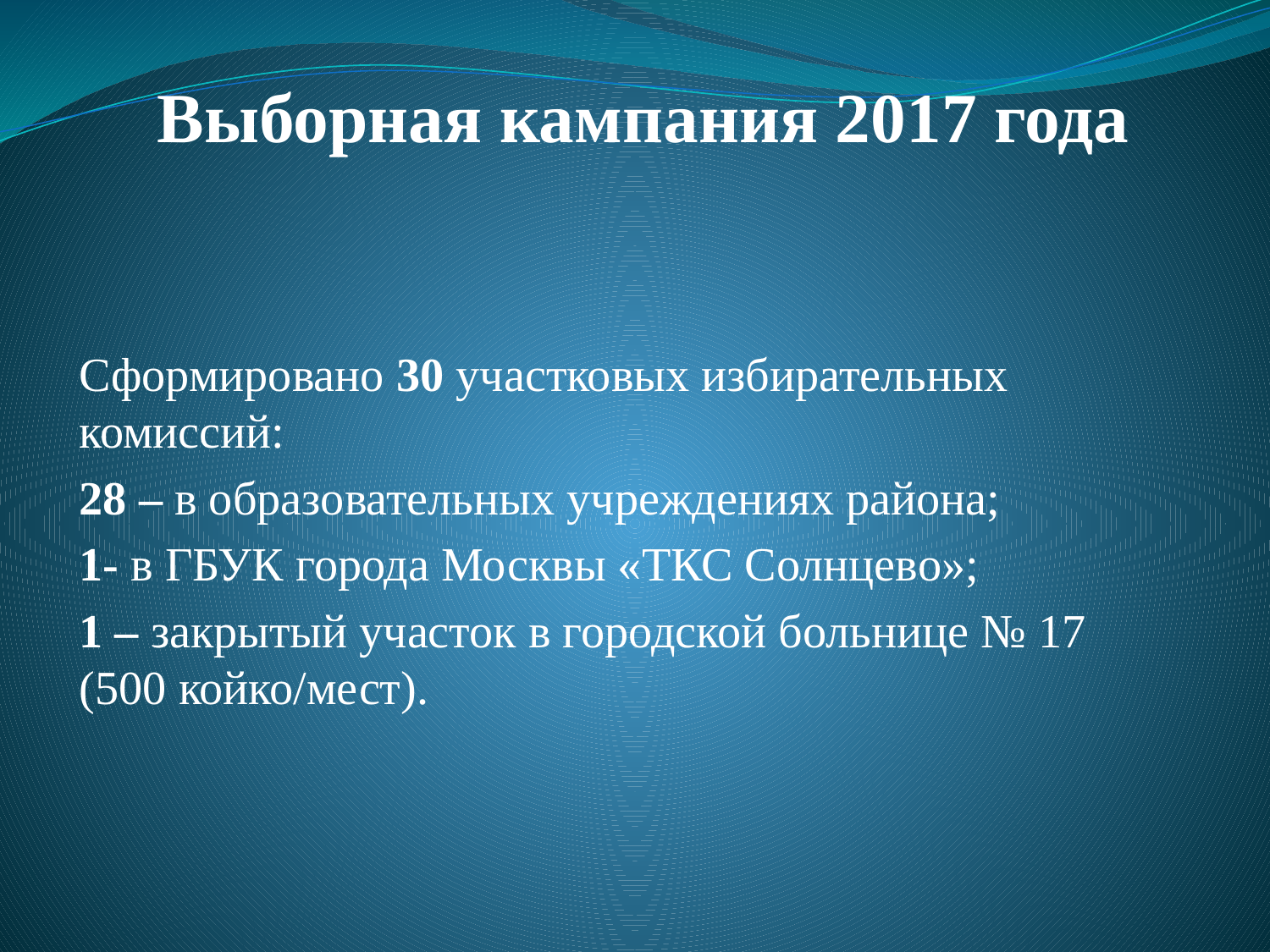

# Выборная кампания 2017 года
Сформировано 30 участковых избирательных комиссий:
28 – в образовательных учреждениях района;
1- в ГБУК города Москвы «ТКС Солнцево»;
1 – закрытый участок в городской больнице № 17 (500 койко/мест).